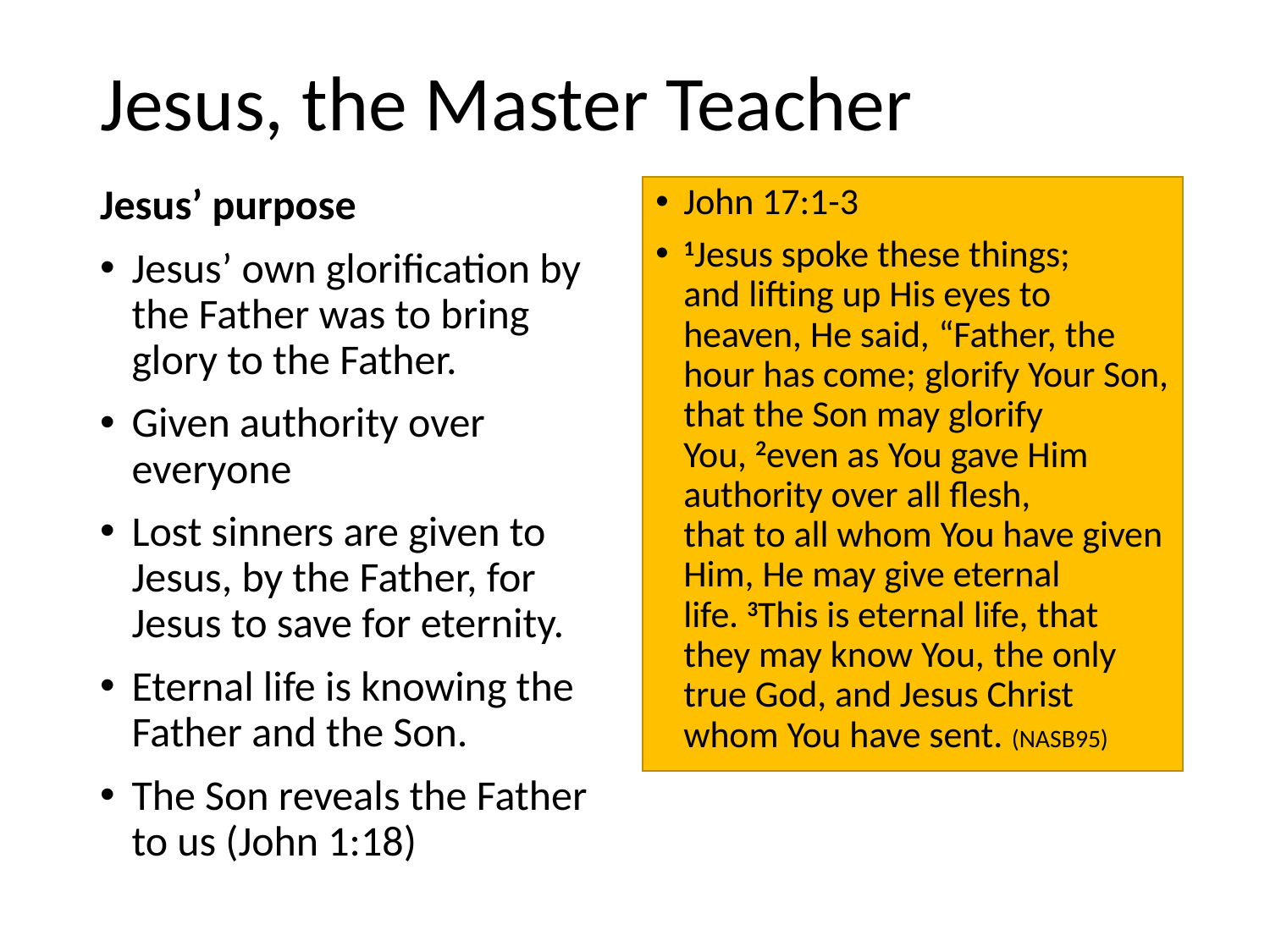

# Jesus, the Master Teacher
Jesus’ purpose
Jesus’ own glorification by the Father was to bring glory to the Father.
Given authority over everyone
Lost sinners are given to Jesus, by the Father, for Jesus to save for eternity.
Eternal life is knowing the Father and the Son.
The Son reveals the Father to us (John 1:18)
John 17:1-3
1Jesus spoke these things; and lifting up His eyes to heaven, He said, “Father, the hour has come; glorify Your Son, that the Son may glorify You, 2even as You gave Him authority over all flesh, that to all whom You have given Him, He may give eternal life. 3This is eternal life, that they may know You, the only true God, and Jesus Christ whom You have sent. (NASB95)